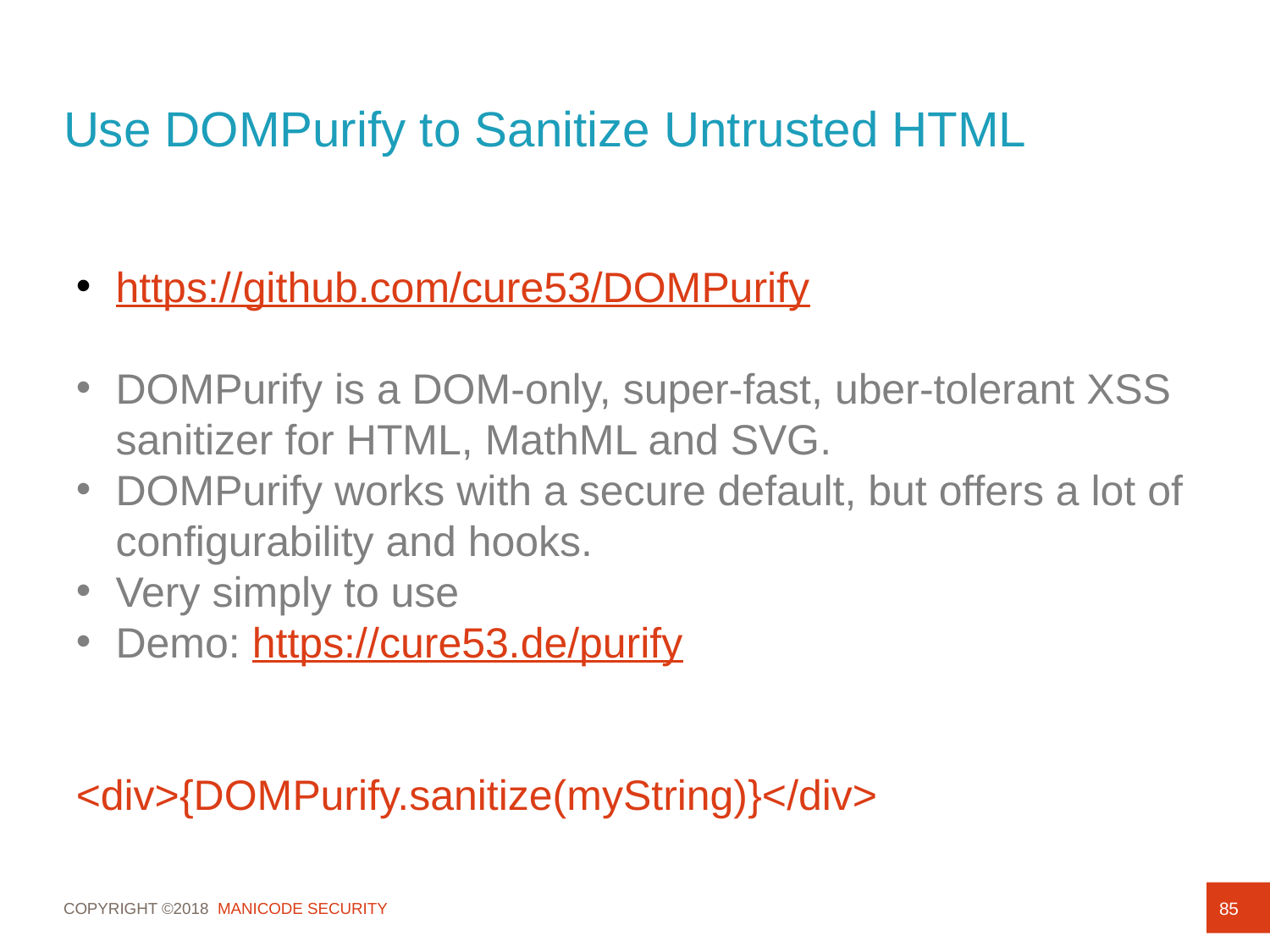

# Use DOMPurify to Sanitize Untrusted HTML
https://github.com/cure53/DOMPurify

DOMPurify is a DOM-only, super-fast, uber-tolerant XSS sanitizer for HTML, MathML and SVG.
DOMPurify works with a secure default, but offers a lot of configurability and hooks.
Very simply to use
Demo: https://cure53.de/purify

<div>{DOMPurify.sanitize(myString)}</div>

85